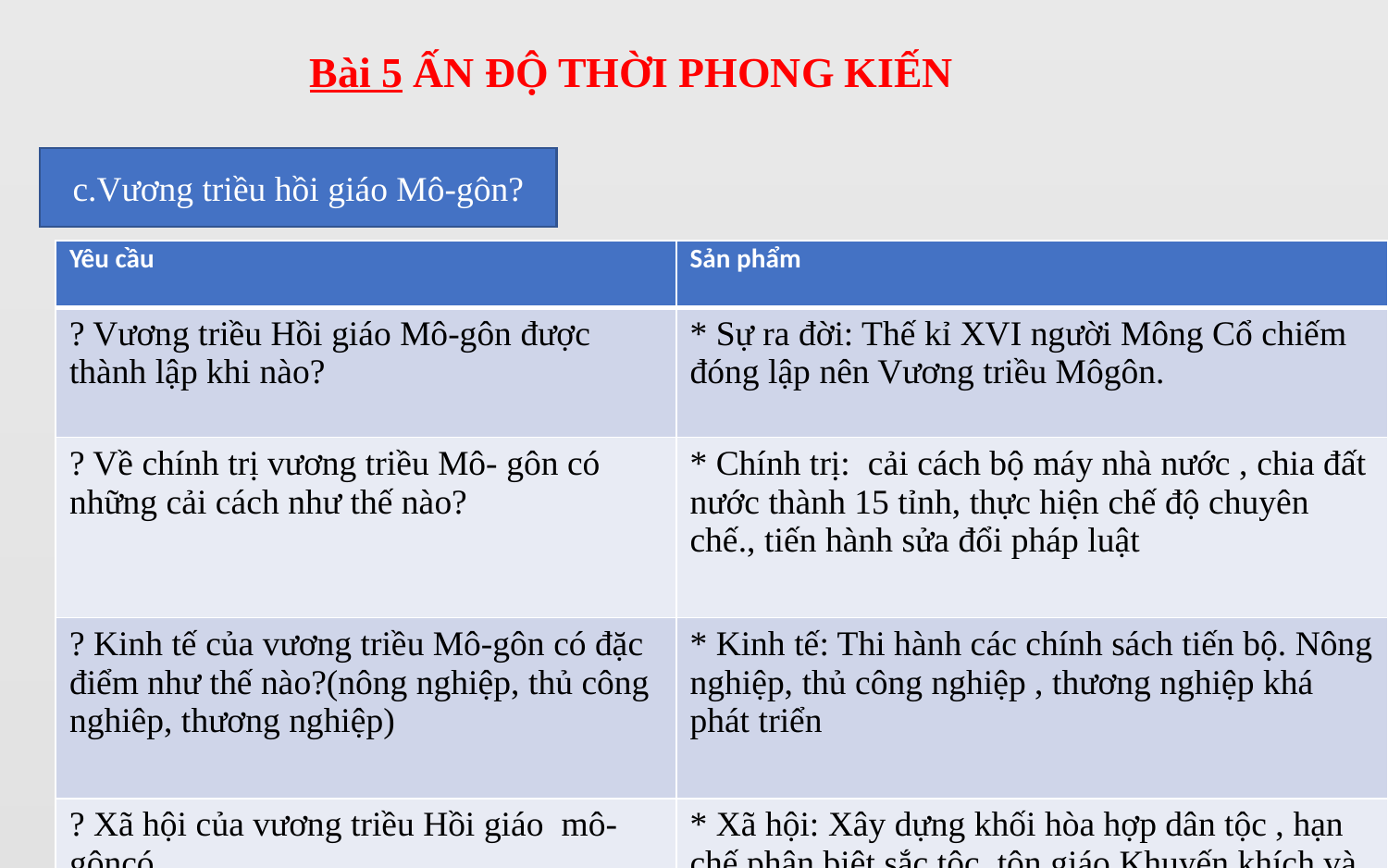

Bài 5 ẤN ĐỘ THỜI PHONG KIẾN
c.Vương triều hồi giáo Mô-gôn?
| Yêu cầu | Sản phẩm |
| --- | --- |
| ? Vương triều Hồi giáo Mô-gôn được thành lập khi nào? | \* Sự ra đời: Thế kỉ XVI người Mông Cổ chiếm đóng lập nên Vương triều Môgôn. |
| ? Về chính trị vương triều Mô- gôn có những cải cách như thế nào? | \* Chính trị: cải cách bộ máy nhà nước , chia đất nước thành 15 tỉnh, thực hiện chế độ chuyên chế., tiến hành sửa đổi pháp luật |
| ? Kinh tế của vương triều Mô-gôn có đặc điểm như thế nào?(nông nghiệp, thủ công nghiêp, thương nghiệp) | \* Kinh tế: Thi hành các chính sách tiến bộ. Nông nghiệp, thủ công nghiệp , thương nghiệp khá phát triển |
| ? Xã hội của vương triều Hồi giáo mô-gôncó | \* Xã hội: Xây dựng khối hòa hợp dân tộc , hạn chế phân biêt sắc tộc, tôn giáo.Khuyến khích và ủng hộ các hoạt động văn hóa , nghệ thuật |